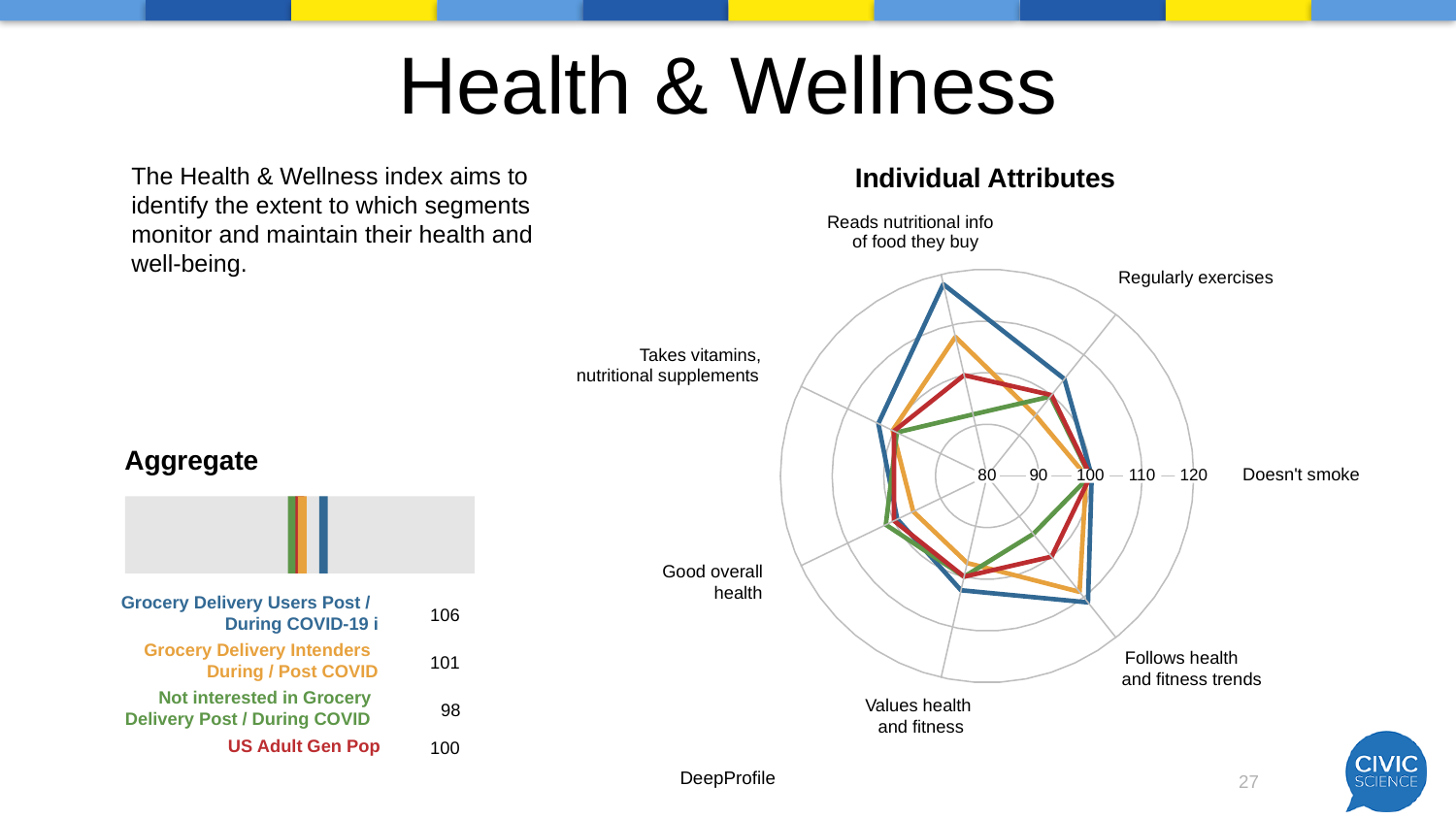

# Health & Wellness
The Health & Wellness index aims to identify the extent to which segments monitor and maintain their health and well-being.
Individual Attributes
Reads nutritional info
of food they buy
Regularly exercises

Takes vitamins,
nutritional supplements

Doesn't smoke

80
90
100
110
120

Good overall
health
Follows health
and fitness trends
Values health
and fitness
Aggregate

Grocery Delivery Users Post /
106
During COVID-19 i
Grocery Delivery Intenders
101
During / Post COVID
Not interested in Grocery
98
Delivery Post / During COVID
US Adult Gen Pop
100
DeepProfile
27